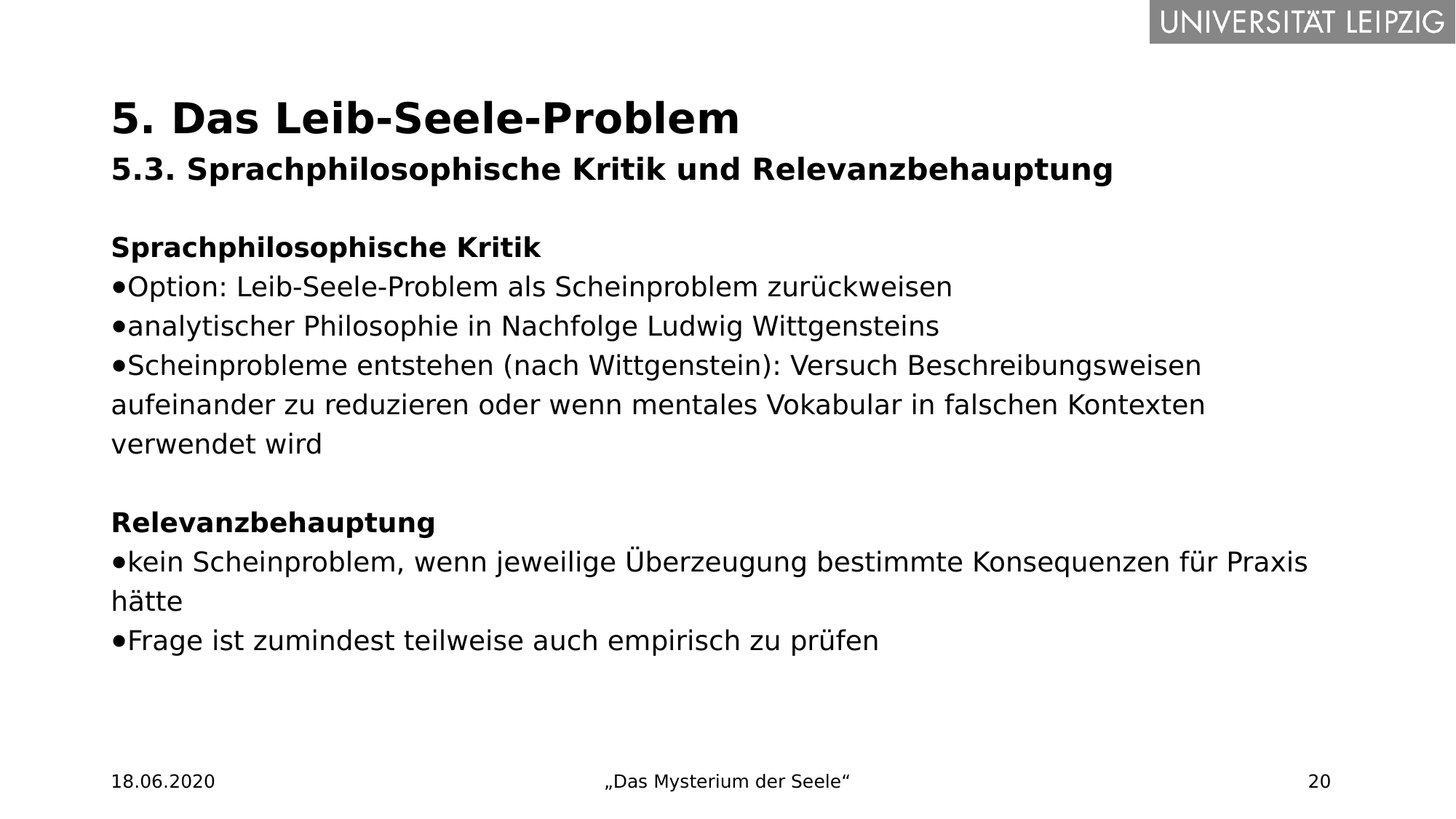

# 5. Das Leib-Seele-Problem 5.3. Sprachphilosophische Kritik und Relevanzbehauptung
Sprachphilosophische Kritik
Option: Leib-Seele-Problem als Scheinproblem zurückweisen
analytischer Philosophie in Nachfolge Ludwig Wittgensteins
Scheinprobleme entstehen (nach Wittgenstein): Versuch Beschreibungsweisen aufeinander zu reduzieren oder wenn mentales Vokabular in falschen Kontexten verwendet wird

Relevanzbehauptung
kein Scheinproblem, wenn jeweilige Überzeugung bestimmte Konsequenzen für Praxis hätte
Frage ist zumindest teilweise auch empirisch zu prüfen
18.06.2020
„Das Mysterium der Seele“
20